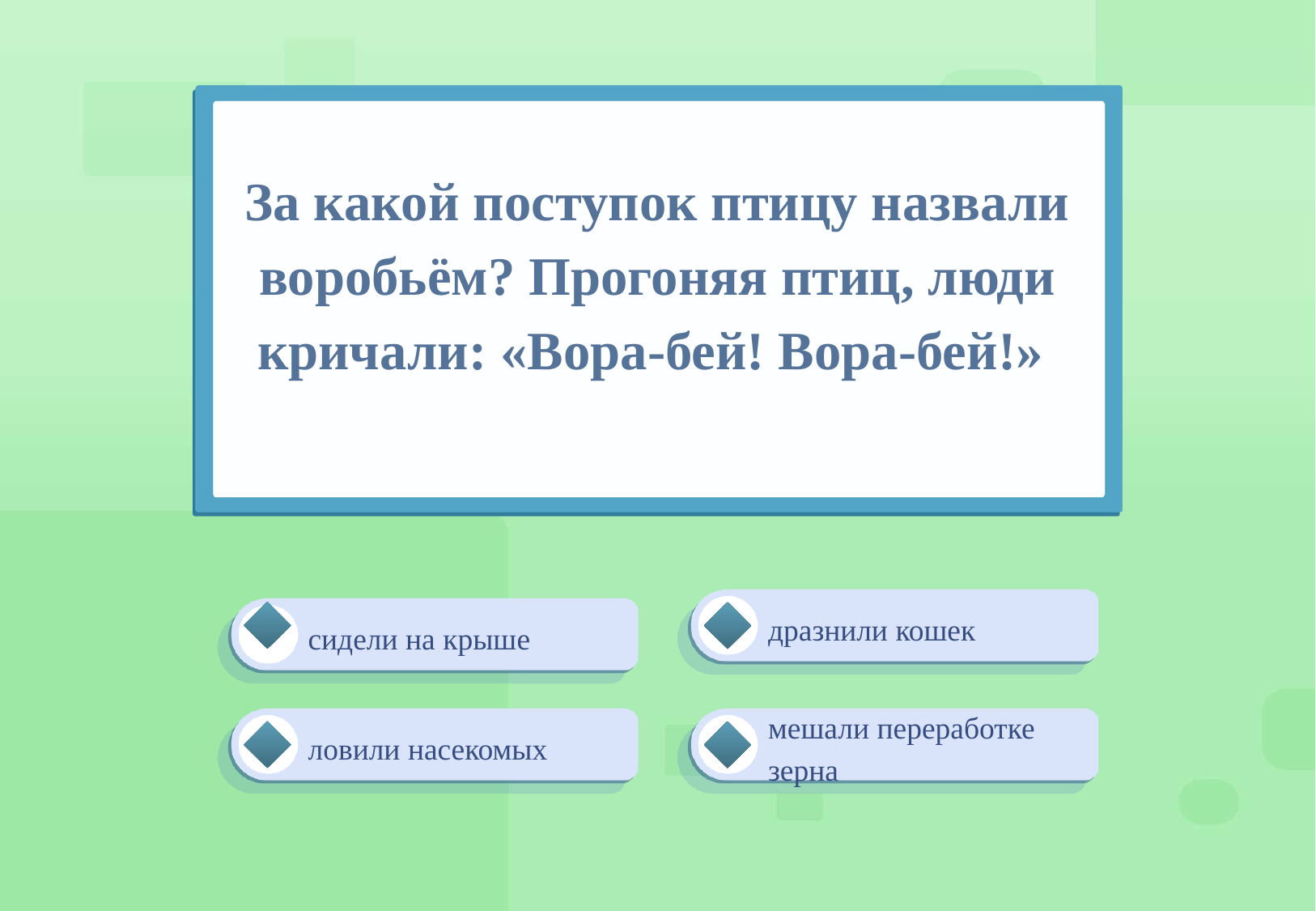

# За какой поступок птицу назвали воробьём? Прогоняя птиц, люди кричали: «Вора-бей! Вора-бей!»
дразнили кошек
сидели на крыше

ловили насекомых
мешали переработке зерна